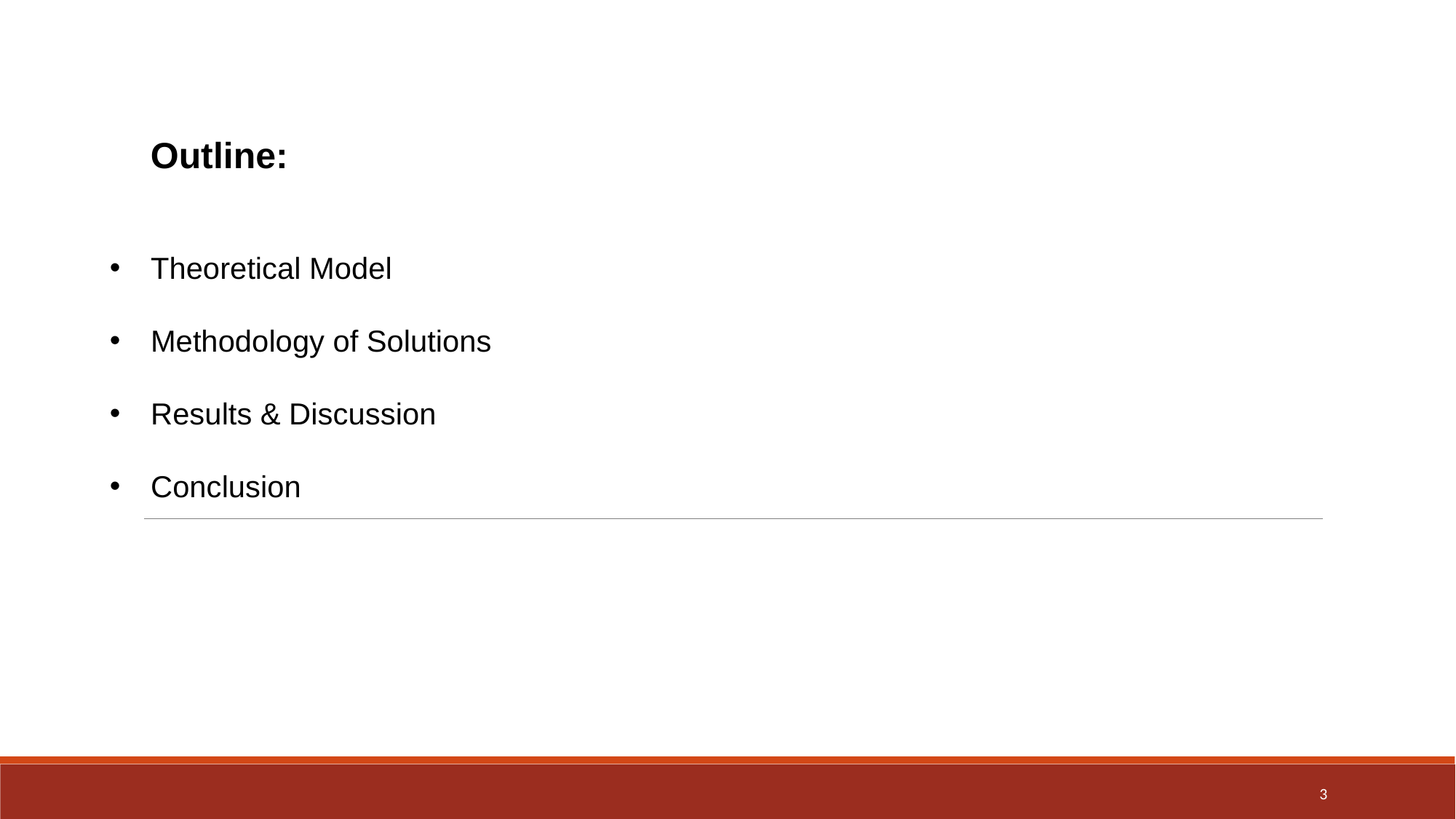

Outline:

Theoretical Model

Methodology of Solutions

Results & Discussion

Conclusion
3